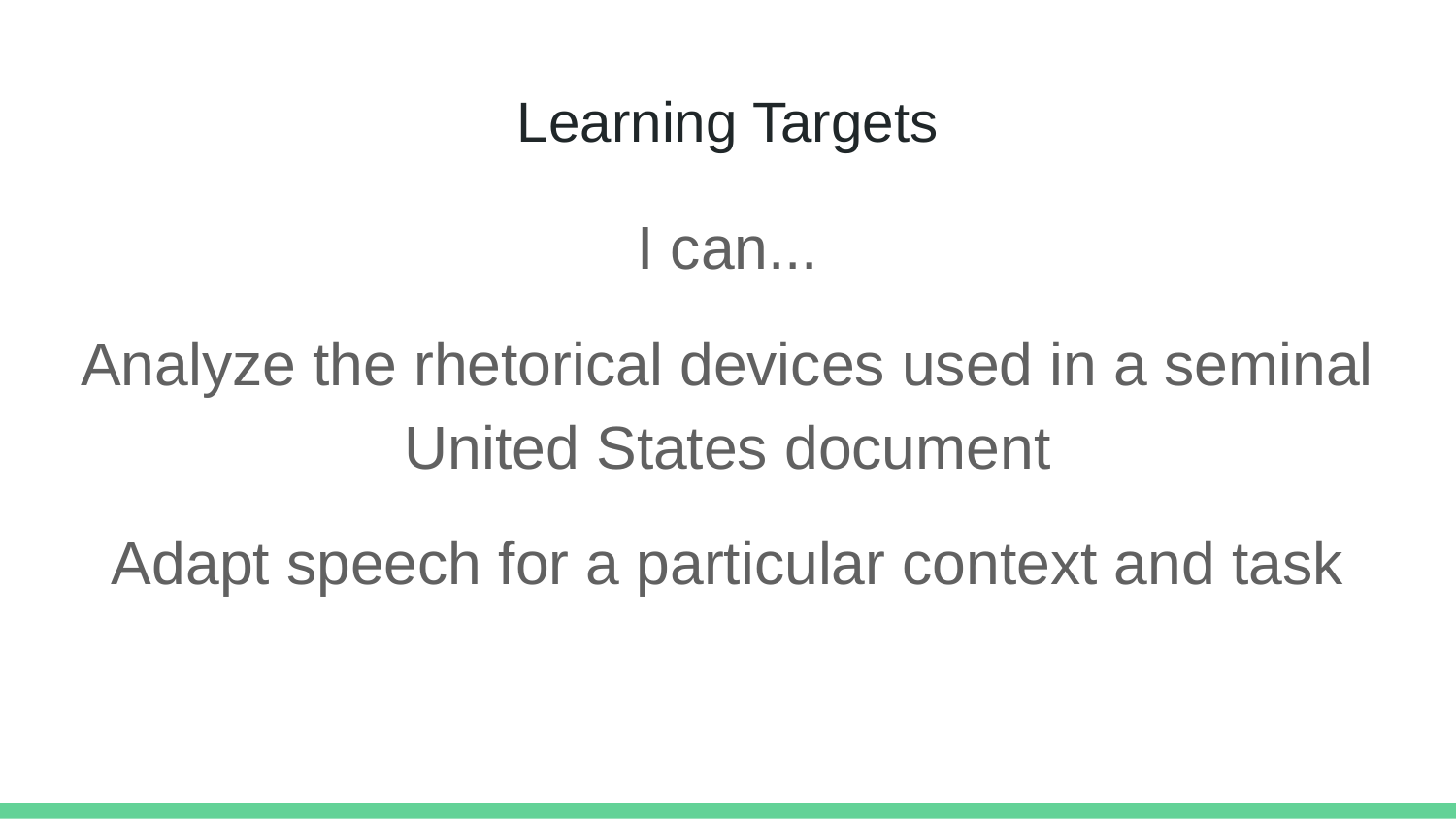

# Learning Targets
I can...
Analyze the rhetorical devices used in a seminal United States document
Adapt speech for a particular context and task